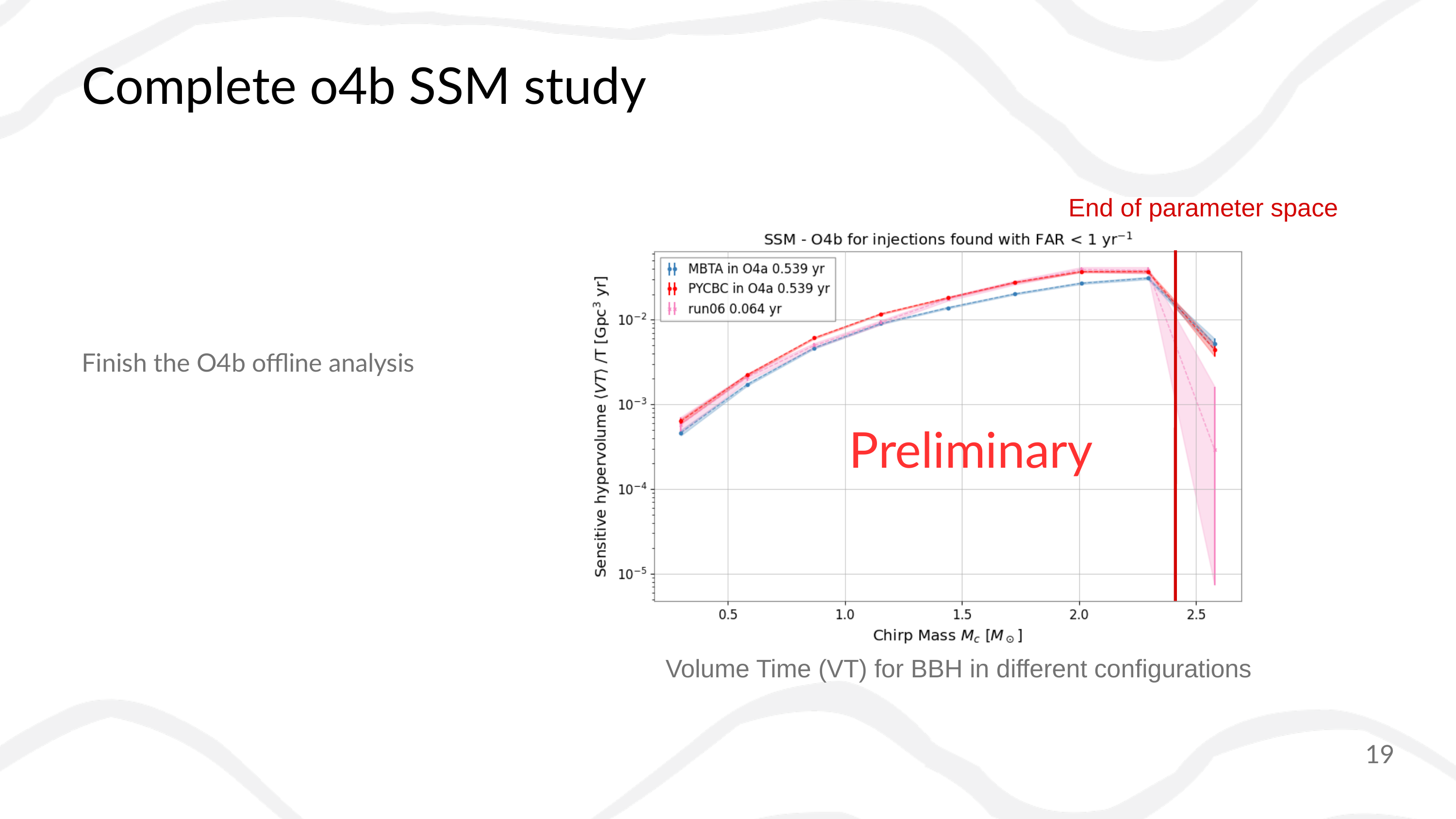

Complete o4b SSM study
End of parameter space

Finish the O4b offline analysis
Preliminary
Volume Time (VT) for BBH in different configurations

19